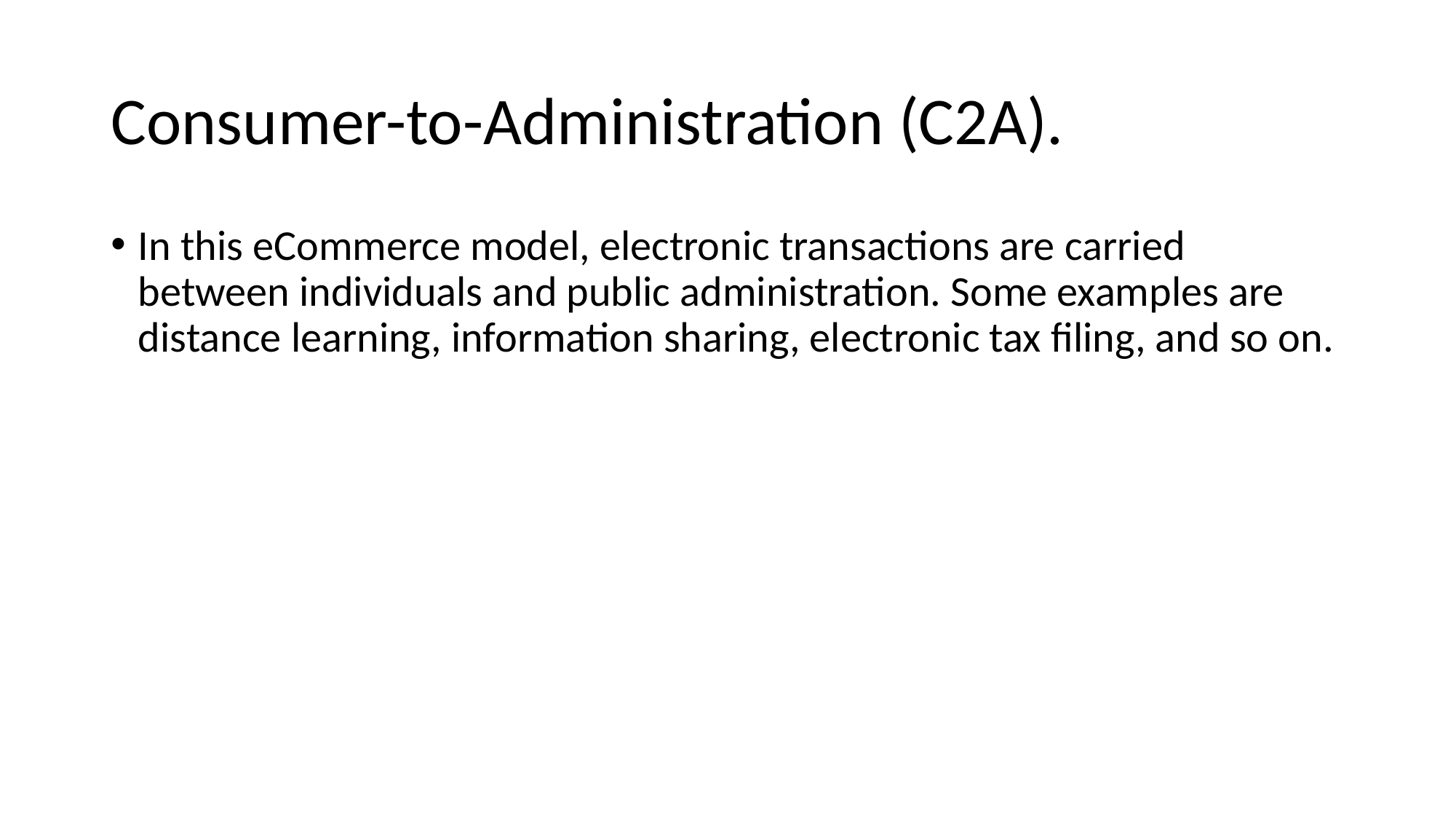

# Consumer-to-Administration (C2A).
In this eCommerce model, electronic transactions are carried between individuals and public administration. Some examples are distance learning, information sharing, electronic tax filing, and so on.